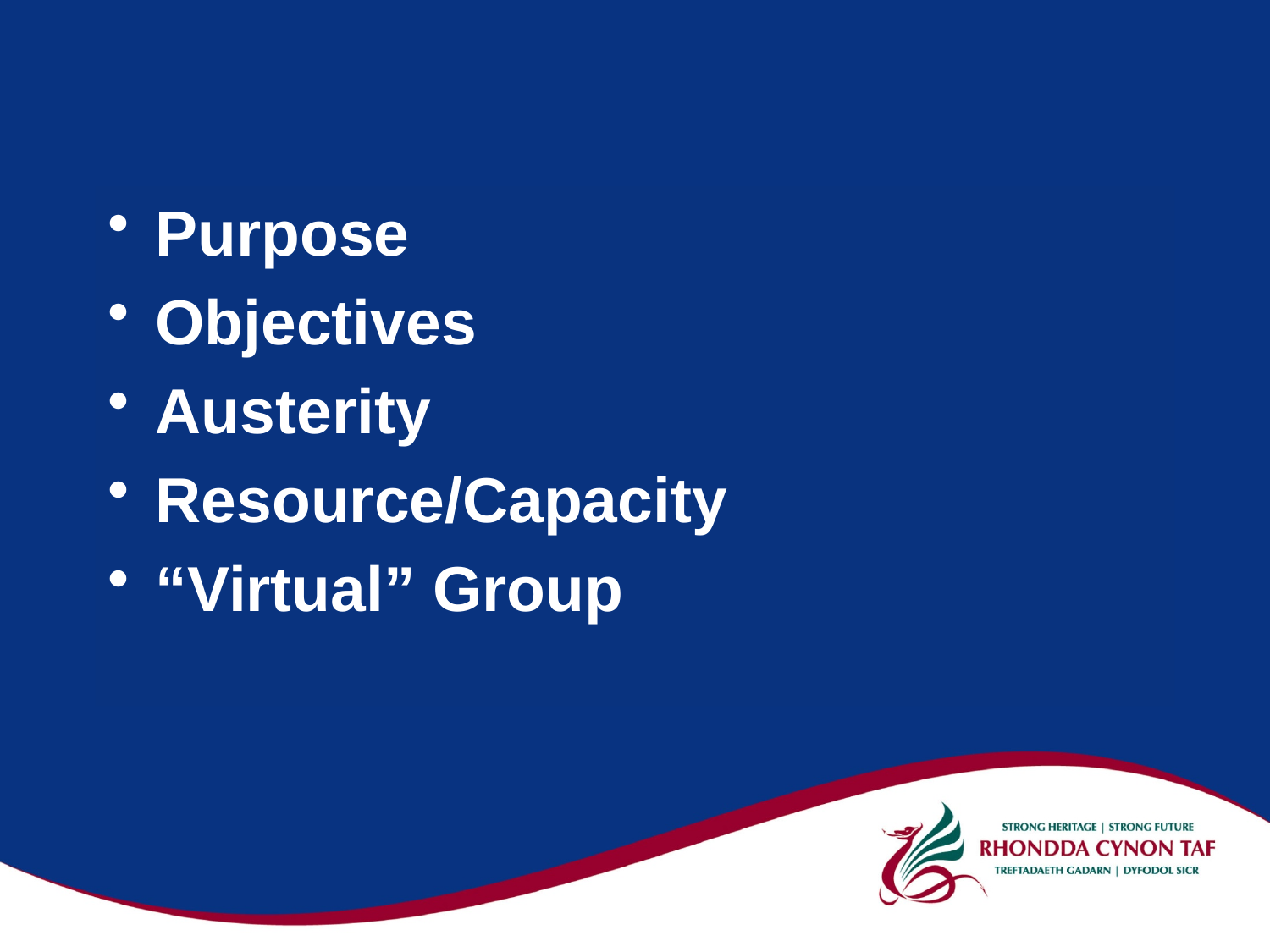

#
Purpose
Objectives
Austerity
Resource/Capacity
“Virtual” Group